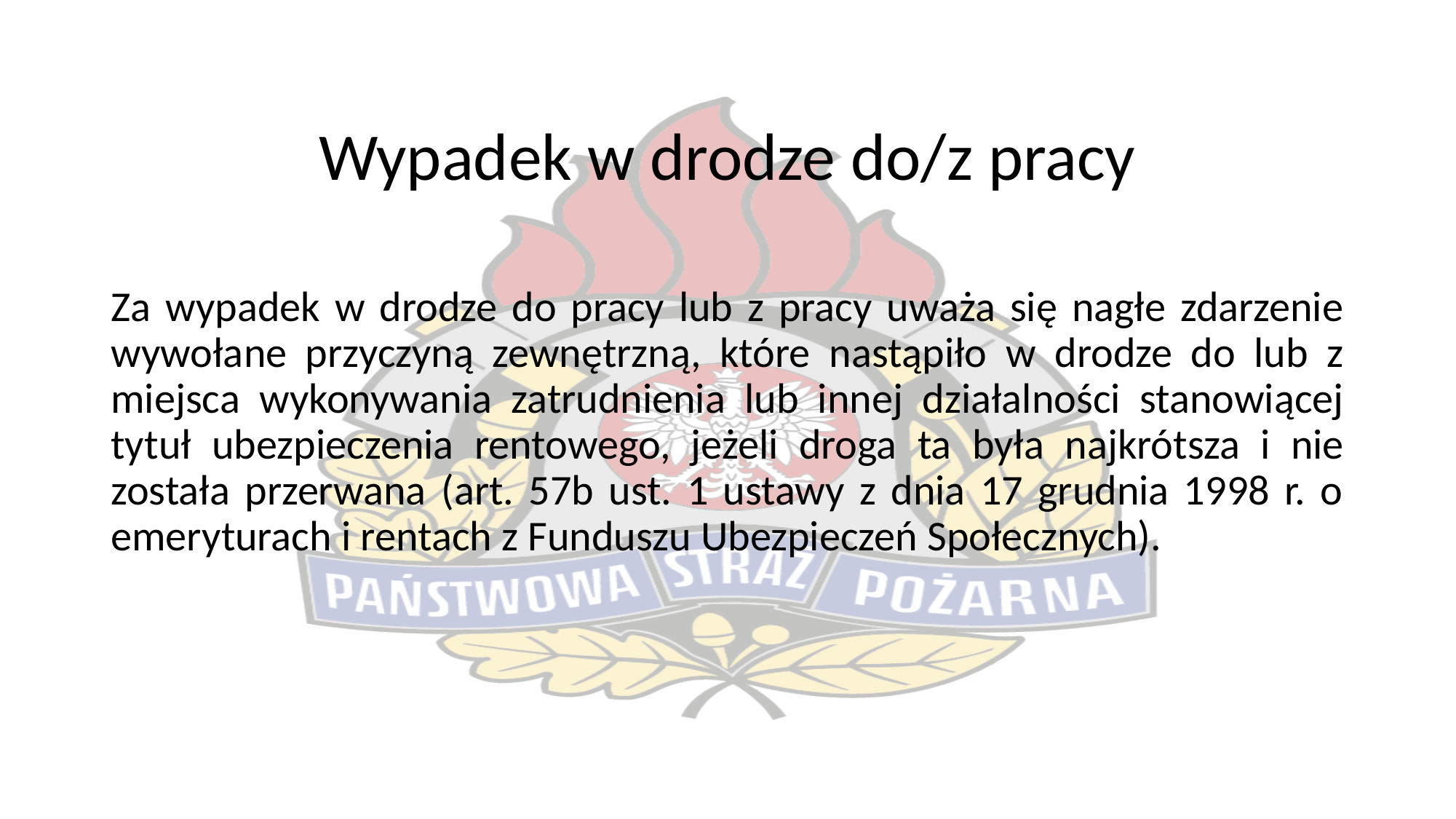

# Wypadek w drodze do/z pracy
Za wypadek w drodze do pracy lub z pracy uważa się nagłe zdarzenie wywołane przyczyną zewnętrzną, które nastąpiło w drodze do lub z miejsca wykonywania zatrudnienia lub innej działalności stanowiącej tytuł ubezpieczenia rentowego, jeżeli droga ta była najkrótsza i nie została przerwana (art. 57b ust. 1 ustawy z dnia 17 grudnia 1998 r. o emeryturach i rentach z Funduszu Ubezpieczeń Społecznych).